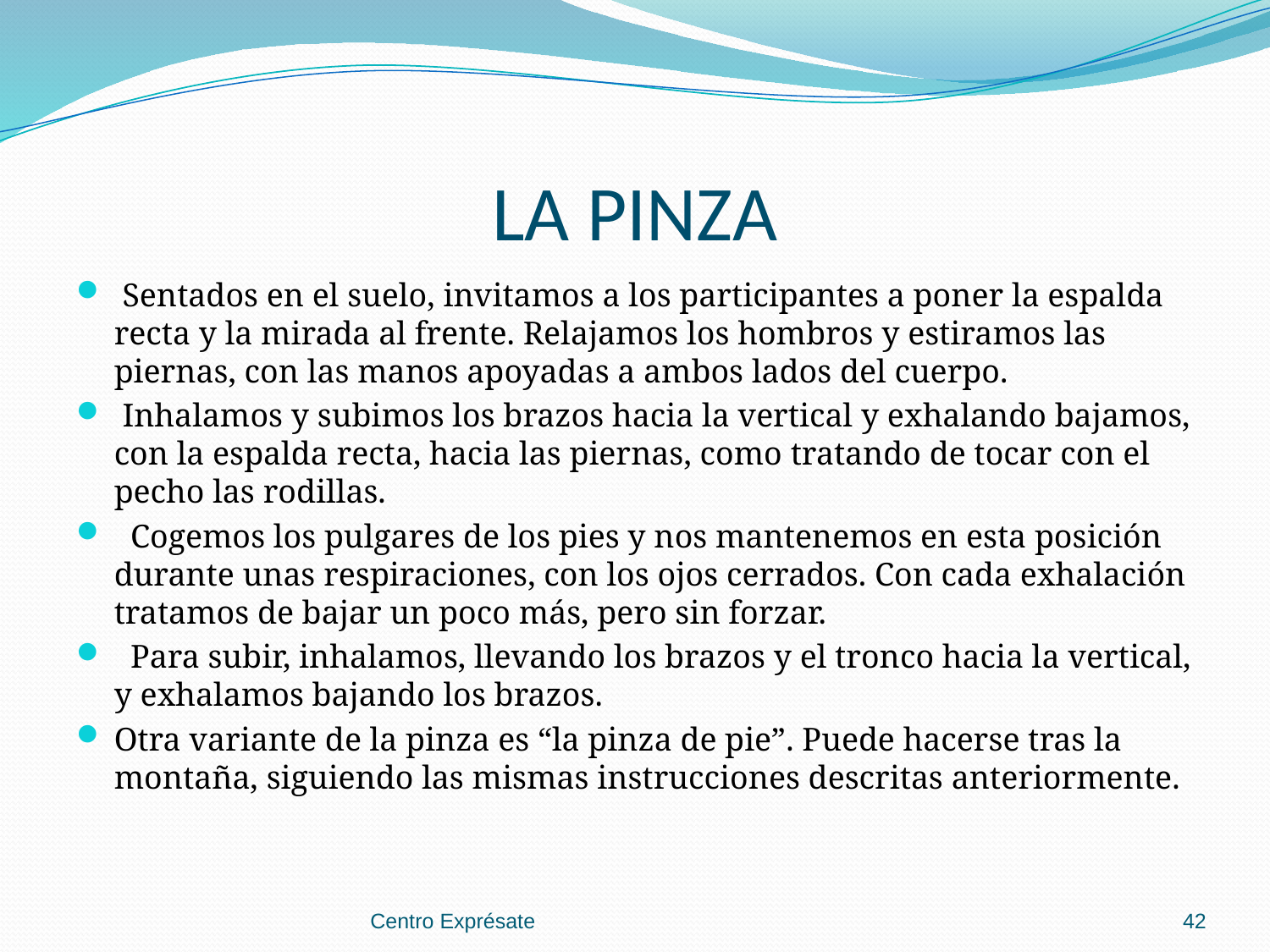

# LA PINZA
 Sentados en el suelo, invitamos a los participantes a poner la espalda recta y la mirada al frente. Relajamos los hombros y estiramos las piernas, con las manos apoyadas a ambos lados del cuerpo.
 Inhalamos y subimos los brazos hacia la vertical y exhalando bajamos, con la espalda recta, hacia las piernas, como tratando de tocar con el pecho las rodillas.
  Cogemos los pulgares de los pies y nos mantenemos en esta posición durante unas respiraciones, con los ojos cerrados. Con cada exhalación tratamos de bajar un poco más, pero sin forzar.
  Para subir, inhalamos, llevando los brazos y el tronco hacia la vertical, y exhalamos bajando los brazos.
Otra variante de la pinza es “la pinza de pie”. Puede hacerse tras la montaña, siguiendo las mismas instrucciones descritas anteriormente.
Centro Exprésate
42